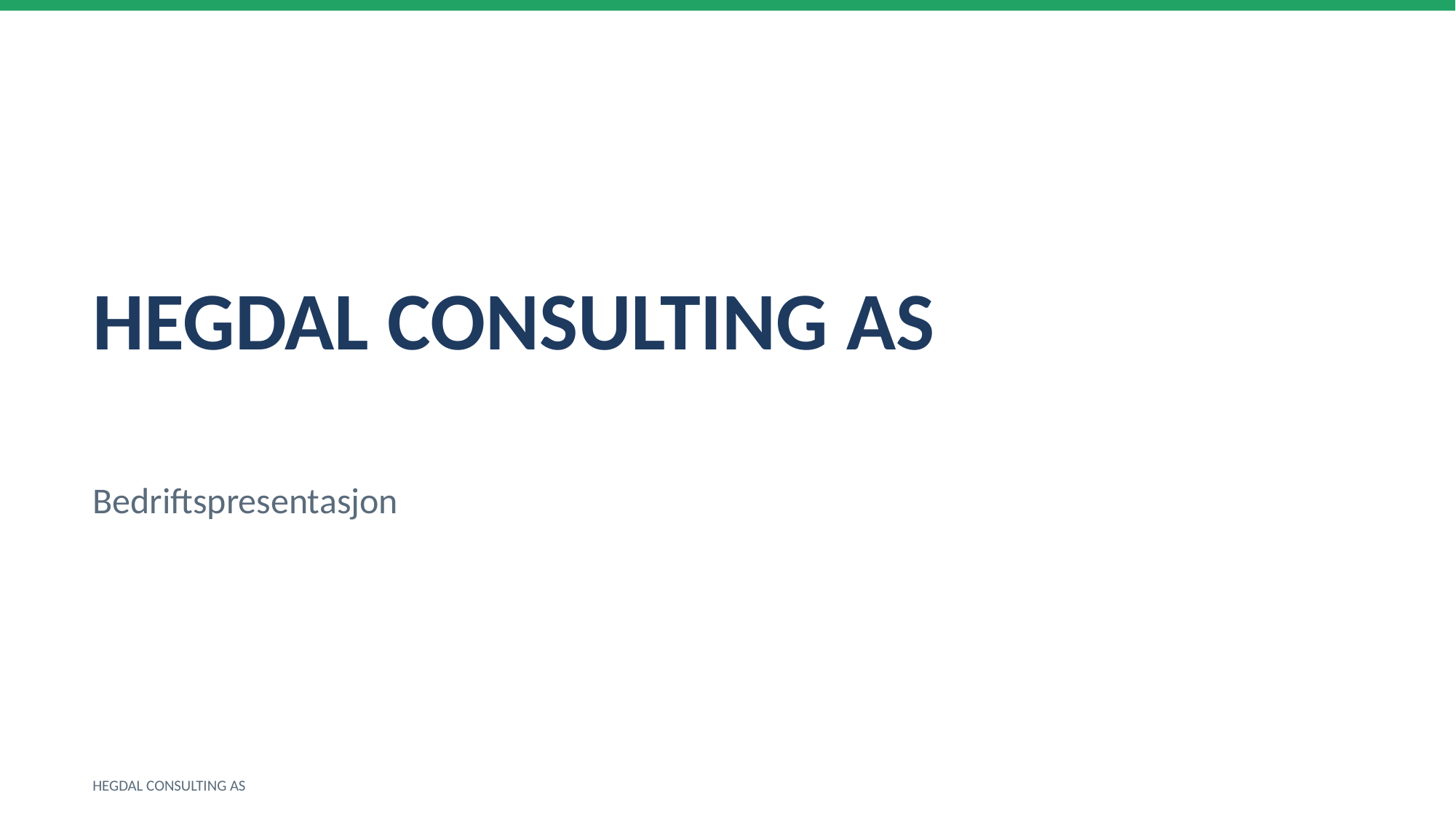

HEGDAL CONSULTING AS
Bedriftspresentasjon
HEGDAL CONSULTING AS